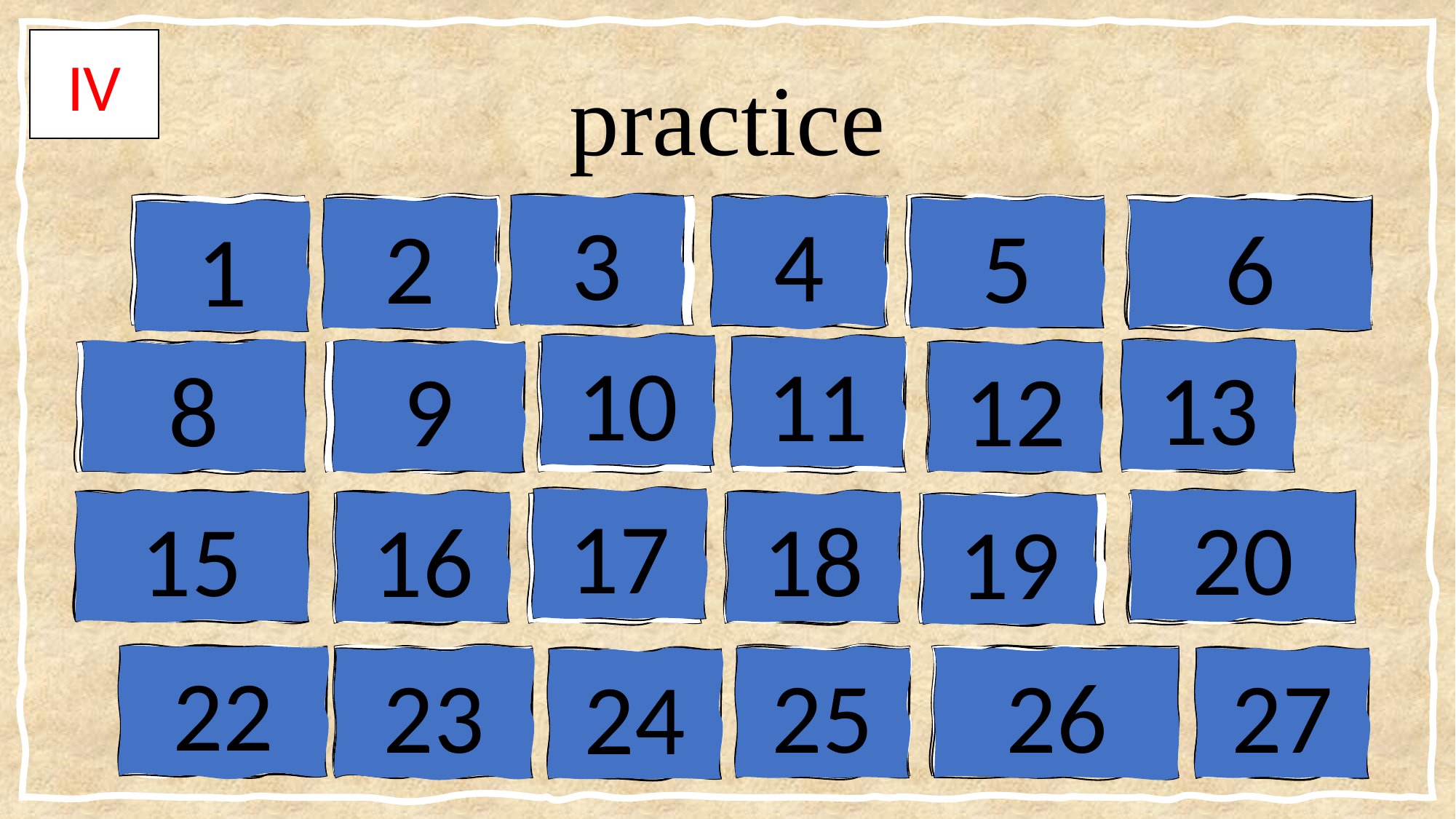

IV
# practice
yā
yá
3
yǎ
yà
yīng
wèng
4
5
2
6
1
10
11
13
8
9
12
yuǎn
wèn
wǒ
yǎo
wài
yóu
17
20
15
yǒng
18
16
yuē
yuān
yīn
wā
yùn
19
wēn
wǎn
yǎo
wáng
22
23
25
26
27
wēi
yuè
24